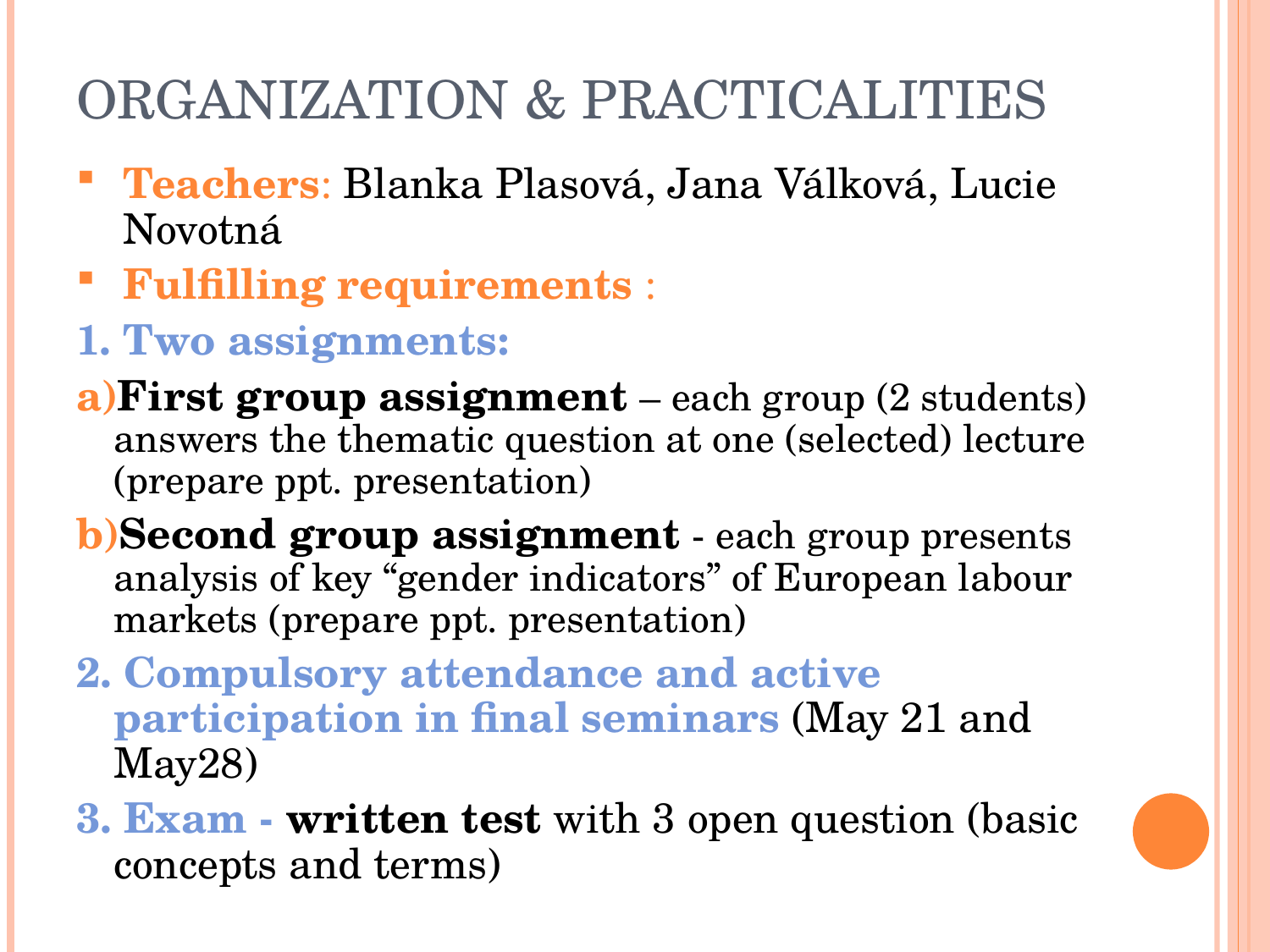

# ORGANIZATION & PRACTICALITIES
Teachers: Blanka Plasová, Jana Válková, Lucie Novotná
Fulfilling requirements :
1. Two assignments:
First group assignment – each group (2 students) answers the thematic question at one (selected) lecture (prepare ppt. presentation)
Second group assignment - each group presents analysis of key “gender indicators” of European labour markets (prepare ppt. presentation)
2. Compulsory attendance and active participation in final seminars (May 21 and May28)
3. Exam - written test with 3 open question (basic concepts and terms)